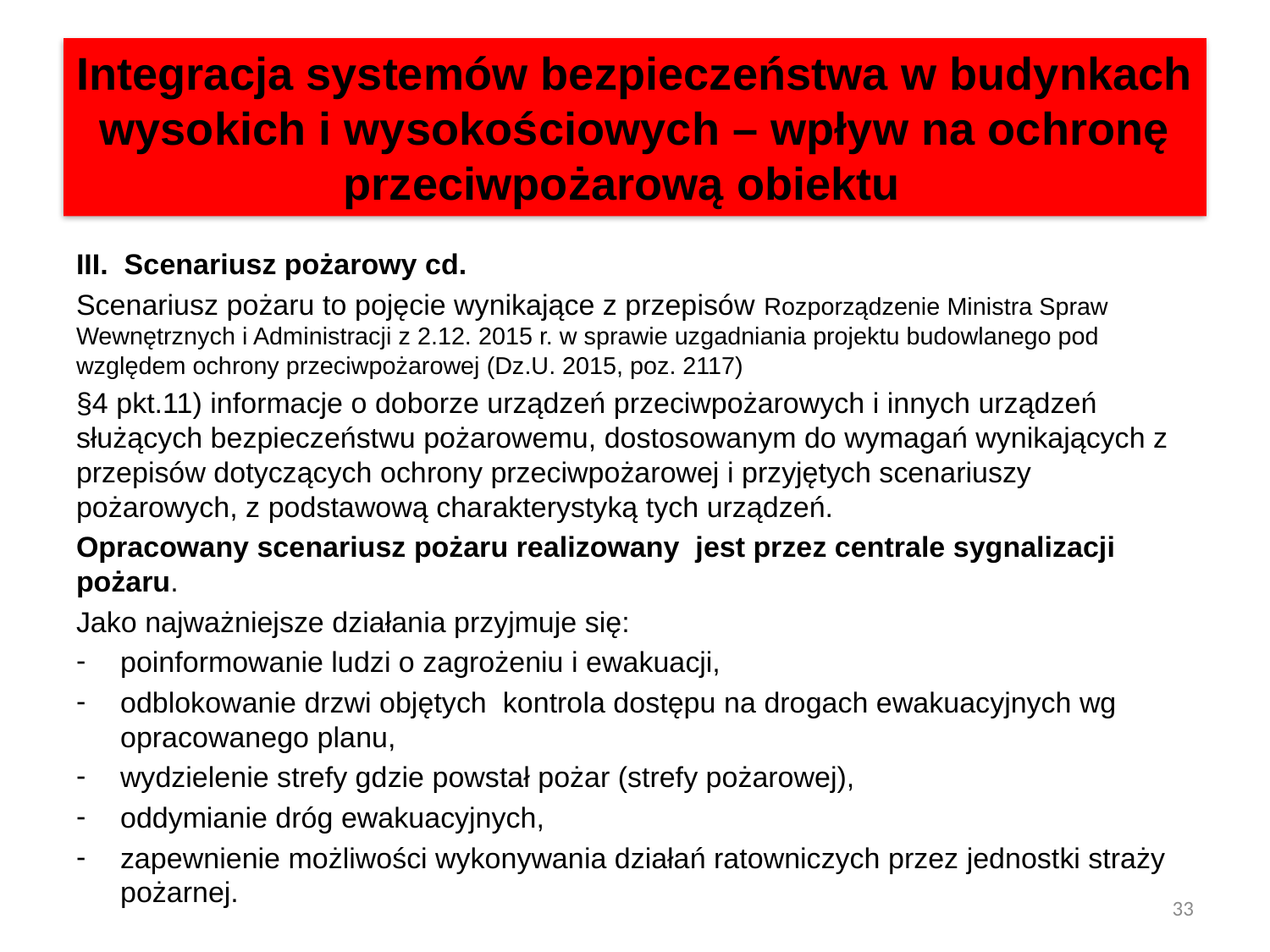

# Integracja systemów bezpieczeństwa w budynkach wysokich i wysokościowych – wpływ na ochronę przeciwpożarową obiektu

III.  Scenariusz pożarowy cd.
Scenariusz pożaru to pojęcie wynikające z przepisów Rozporządzenie Ministra Spraw Wewnętrznych i Administracji z 2.12. 2015 r. w sprawie uzgadniania projektu budowlanego pod względem ochrony przeciwpożarowej (Dz.U. 2015, poz. 2117)
§4 pkt.11) informacje o doborze urządzeń przeciwpożarowych i innych urządzeń służących bezpieczeństwu pożarowemu, dostosowanym do wymagań wynikających z przepisów dotyczących ochrony przeciwpożarowej i przyjętych scenariuszy pożarowych, z podstawową charakterystyką tych urządzeń.
Opracowany scenariusz pożaru realizowany  jest przez centrale sygnalizacji pożaru.
Jako najważniejsze działania przyjmuje się:
poinformowanie ludzi o zagrożeniu i ewakuacji,
odblokowanie drzwi objętych  kontrola dostępu na drogach ewakuacyjnych wg opracowanego planu,
wydzielenie strefy gdzie powstał pożar (strefy pożarowej),
oddymianie dróg ewakuacyjnych,
zapewnienie możliwości wykonywania działań ratowniczych przez jednostki straży pożarnej.
33